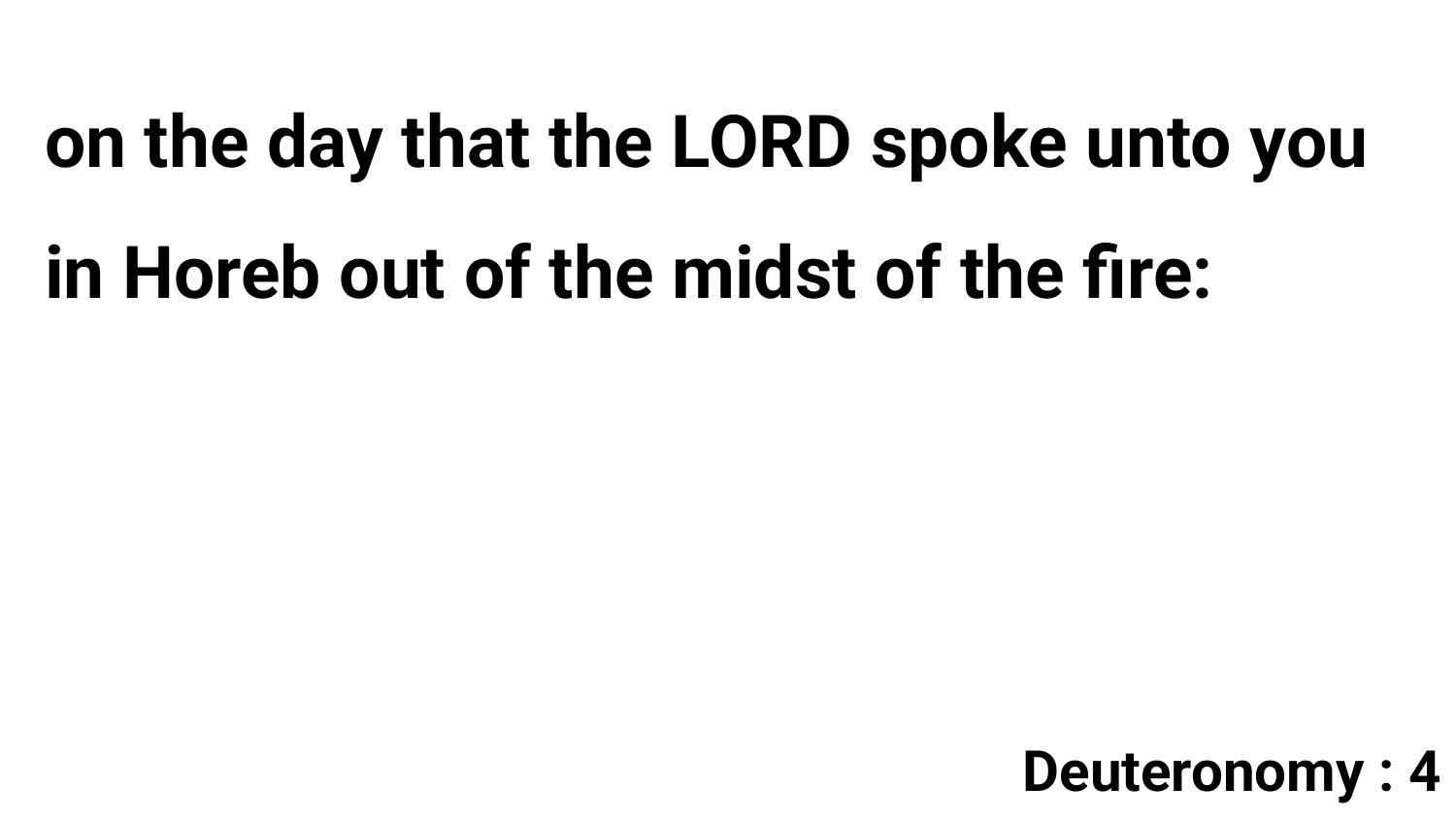

on the day that the LORD spoke unto you in Horeb out of the midst of the fire:
Deuteronomy : 4